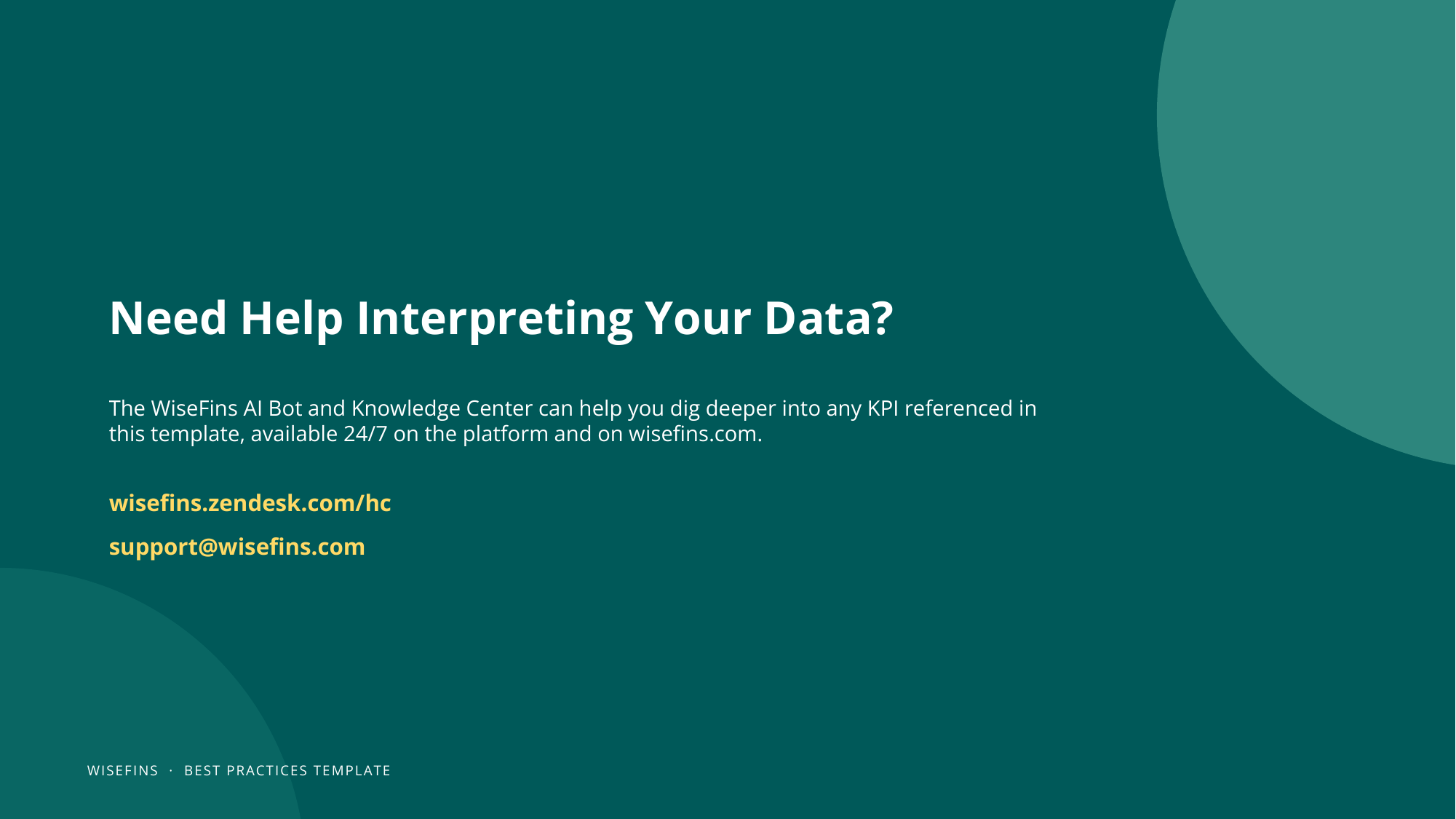

Need Help Interpreting Your Data?
The WiseFins AI Bot and Knowledge Center can help you dig deeper into any KPI referenced in this template, available 24/7 on the platform and on wisefins.com.
wisefins.zendesk.com/hc
support@wisefins.com

WISEFINS  ·  BEST PRACTICES TEMPLATE